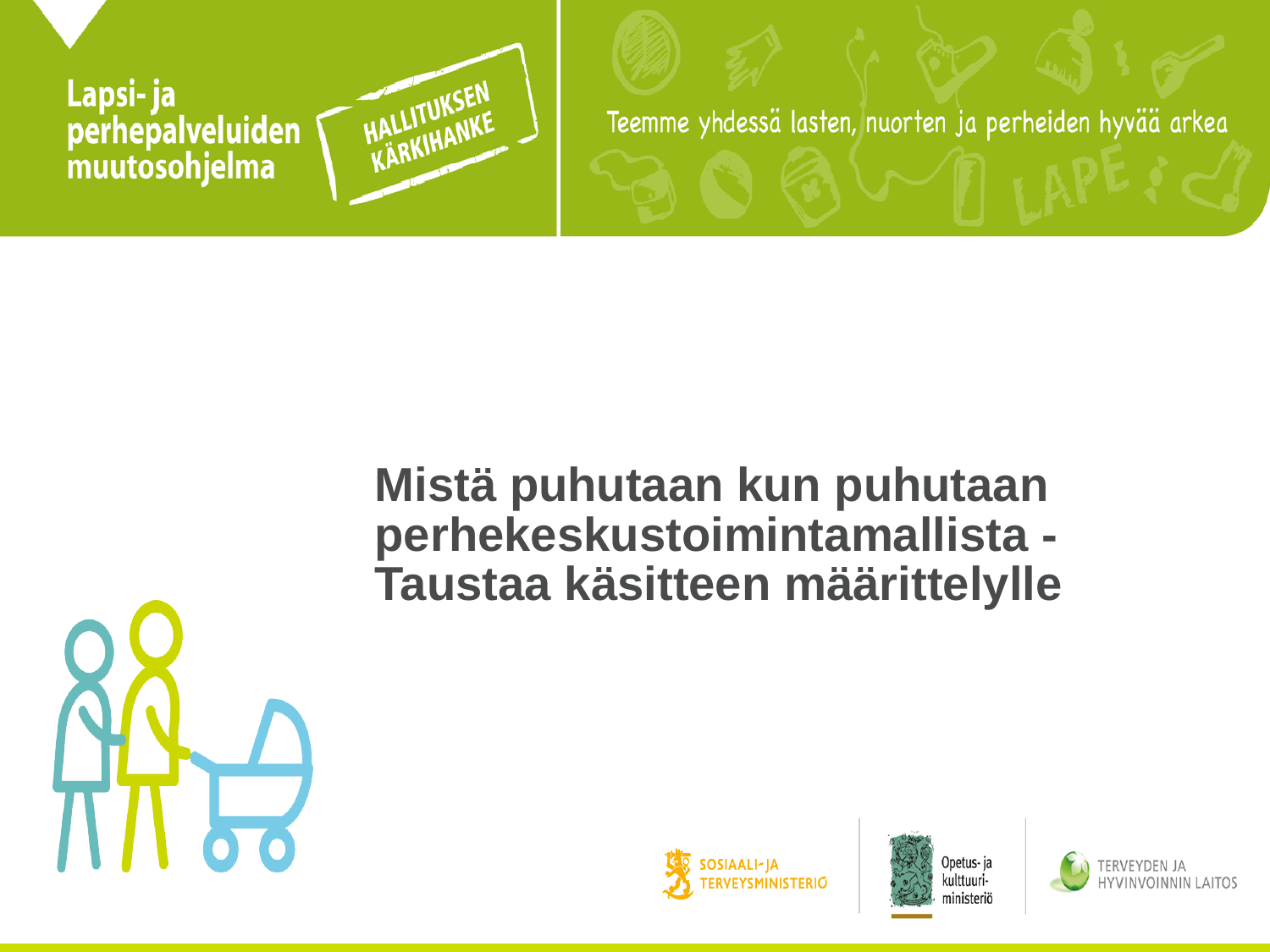

# Mistä puhutaan kun puhutaan perhekeskustoimintamallista -  Taustaa käsitteen määrittelylle